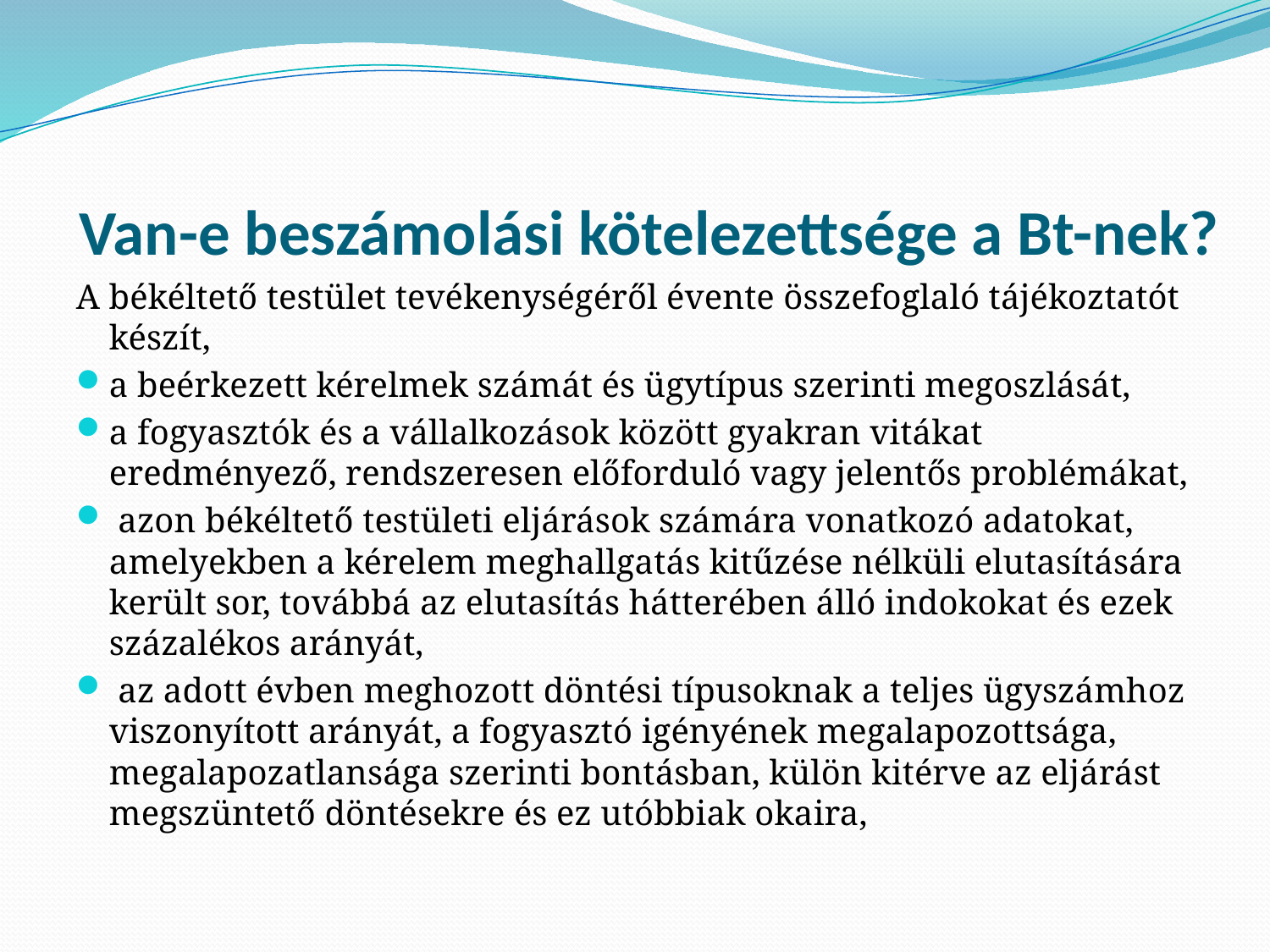

# Van-e beszámolási kötelezettsége a Bt-nek?
A békéltető testület tevékenységéről évente összefoglaló tájékoztatót készít,
a beérkezett kérelmek számát és ügytípus szerinti megoszlását,
a fogyasztók és a vállalkozások között gyakran vitákat eredményező, rendszeresen előforduló vagy jelentős problémákat,
 azon békéltető testületi eljárások számára vonatkozó adatokat, amelyekben a kérelem meghallgatás kitűzése nélküli elutasítására került sor, továbbá az elutasítás hátterében álló indokokat és ezek százalékos arányát,
 az adott évben meghozott döntési típusoknak a teljes ügyszámhoz viszonyított arányát, a fogyasztó igényének megalapozottsága, megalapozatlansága szerinti bontásban, külön kitérve az eljárást megszüntető döntésekre és ez utóbbiak okaira,